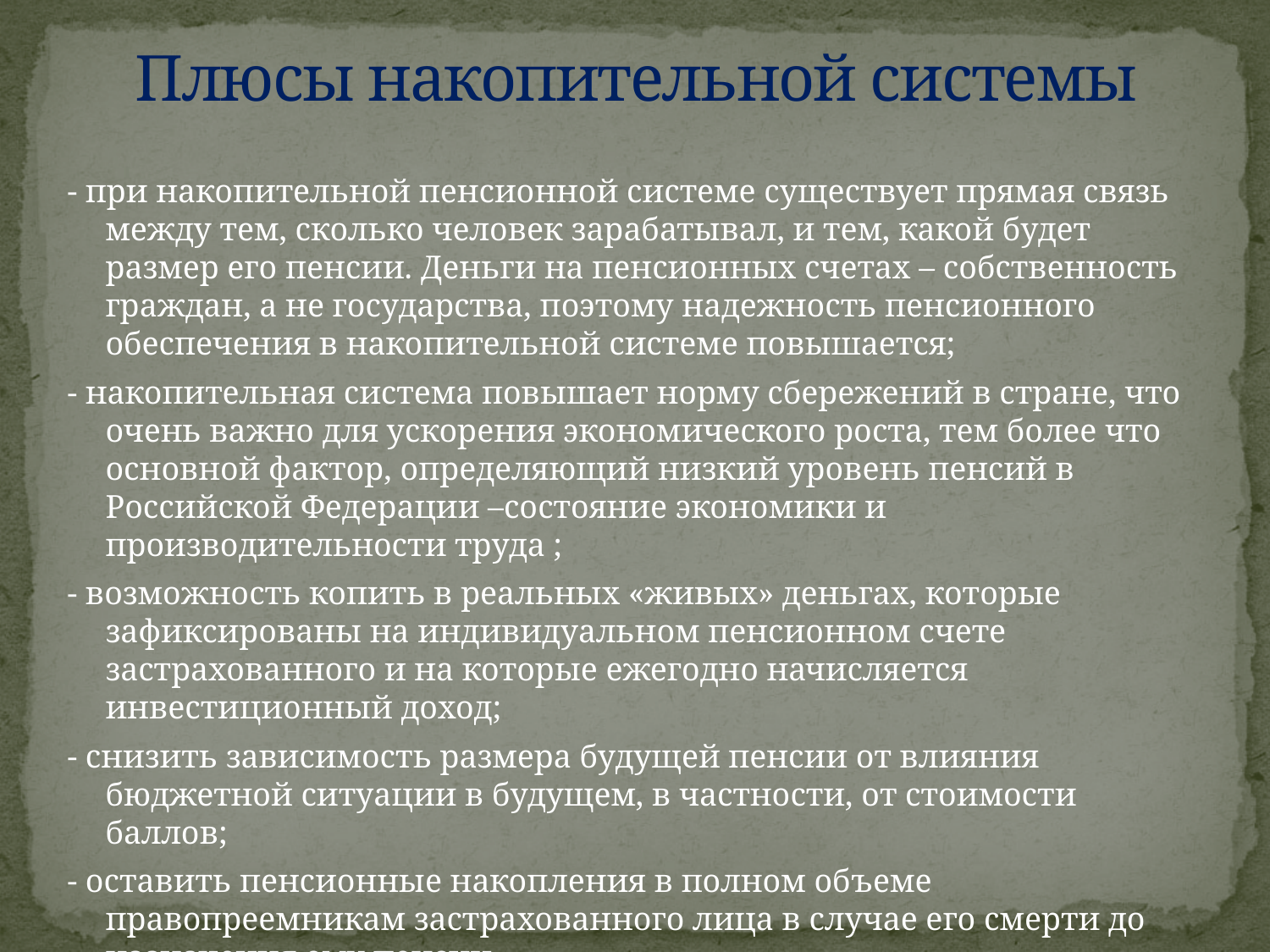

# Плюсы накопительной системы

- при накопительной пенсионной системе существует прямая связь между тем, сколько человек зарабатывал, и тем, какой будет размер его пенсии. Деньги на пенсионных счетах – собственность граждан, а не государства, поэтому надежность пенсионного обеспечения в накопительной системе повышается;
- накопительная система повышает норму сбережений в стране, что очень важно для ускорения экономического роста, тем более что основной фактор, определяющий низкий уровень пенсий в Российской Федерации –состояние экономики и производительности труда ;
- возможность копить в реальных «живых» деньгах, которые зафиксированы на индивидуальном пенсионном счете застрахованного и на которые ежегодно начисляется инвестиционный доход;
- снизить зависимость размера будущей пенсии от влияния бюджетной ситуации в будущем, в частности, от стоимости баллов;
- оставить пенсионные накопления в полном объеме правопреемникам застрахованного лица в случае его смерти до назначения ему пенсии.